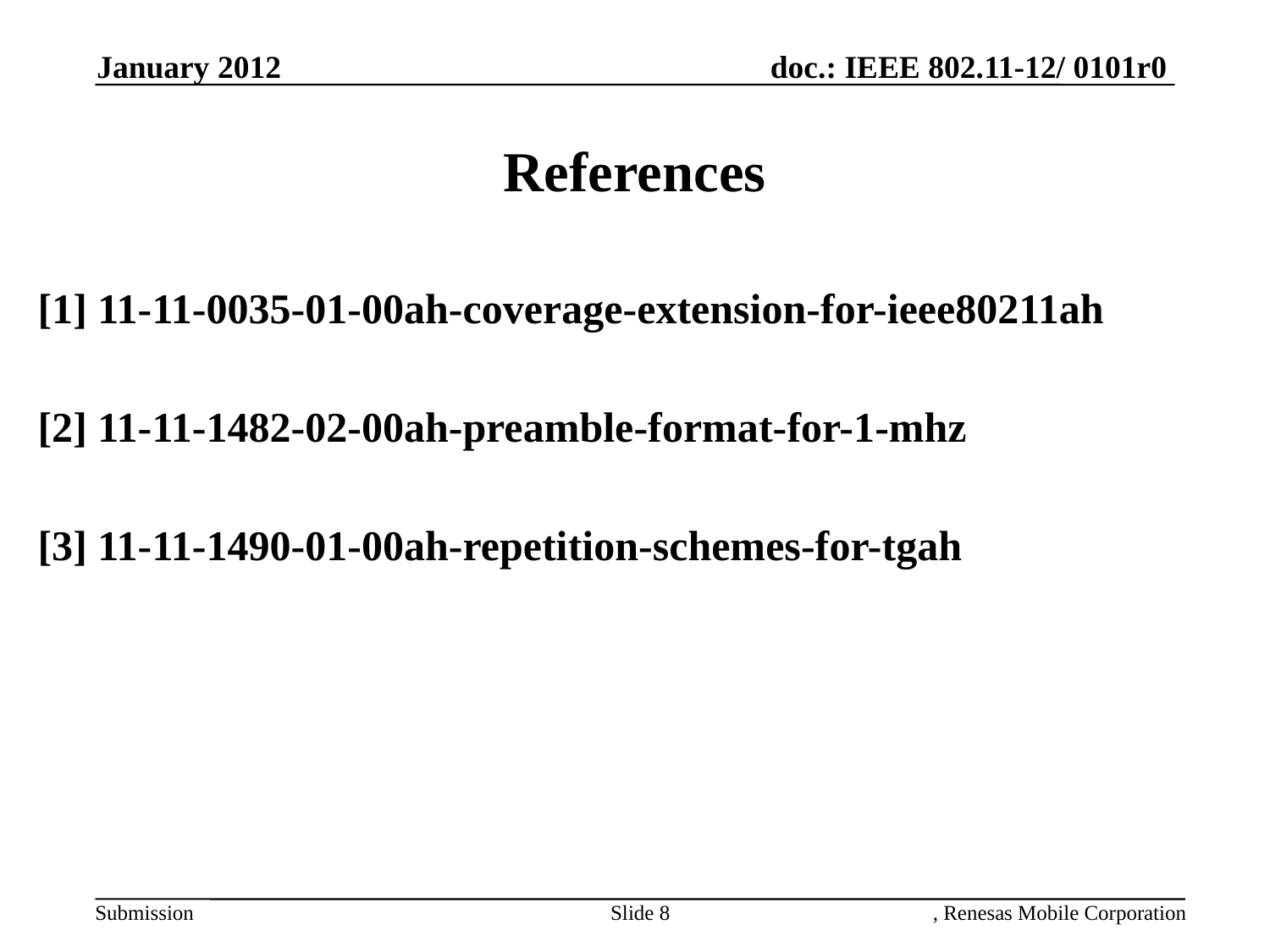

January 2012
# References
[1] 11-11-0035-01-00ah-coverage-extension-for-ieee80211ah

[2] 11-11-1482-02-00ah-preamble-format-for-1-mhz

[3] 11-11-1490-01-00ah-repetition-schemes-for-tgah
Slide 8
, Renesas Mobile Corporation